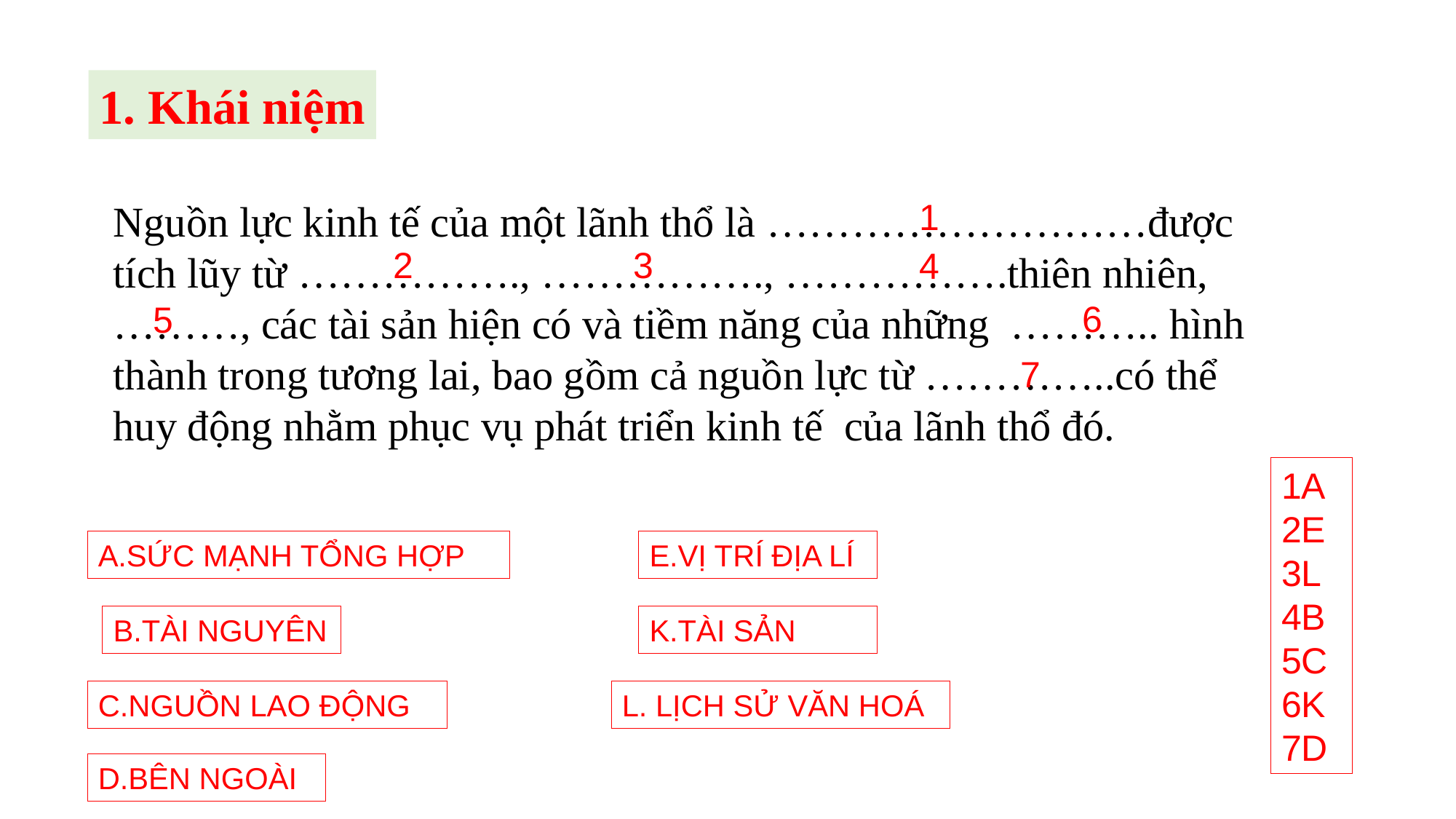

1. Khái niệm
Nguồn lực kinh tế của một lãnh thổ là ………………………được tích lũy từ ……………., ……………., …………….thiên nhiên, ………, các tài sản hiện có và tiềm năng của những  ……….. hình thành trong tương lai, bao gồm cả nguồn lực từ …………..có thể huy động nhằm phục vụ phát triển kinh tế  của lãnh thổ đó.
1
2
3
4
6
5
7
1A
2E
3L
4B
5C
6K
7D
A.SỨC MẠNH TỔNG HỢP
E.VỊ TRÍ ĐỊA LÍ
B.TÀI NGUYÊN
K.TÀI SẢN
C.NGUỒN LAO ĐỘNG
L. LỊCH SỬ VĂN HOÁ
D.BÊN NGOÀI